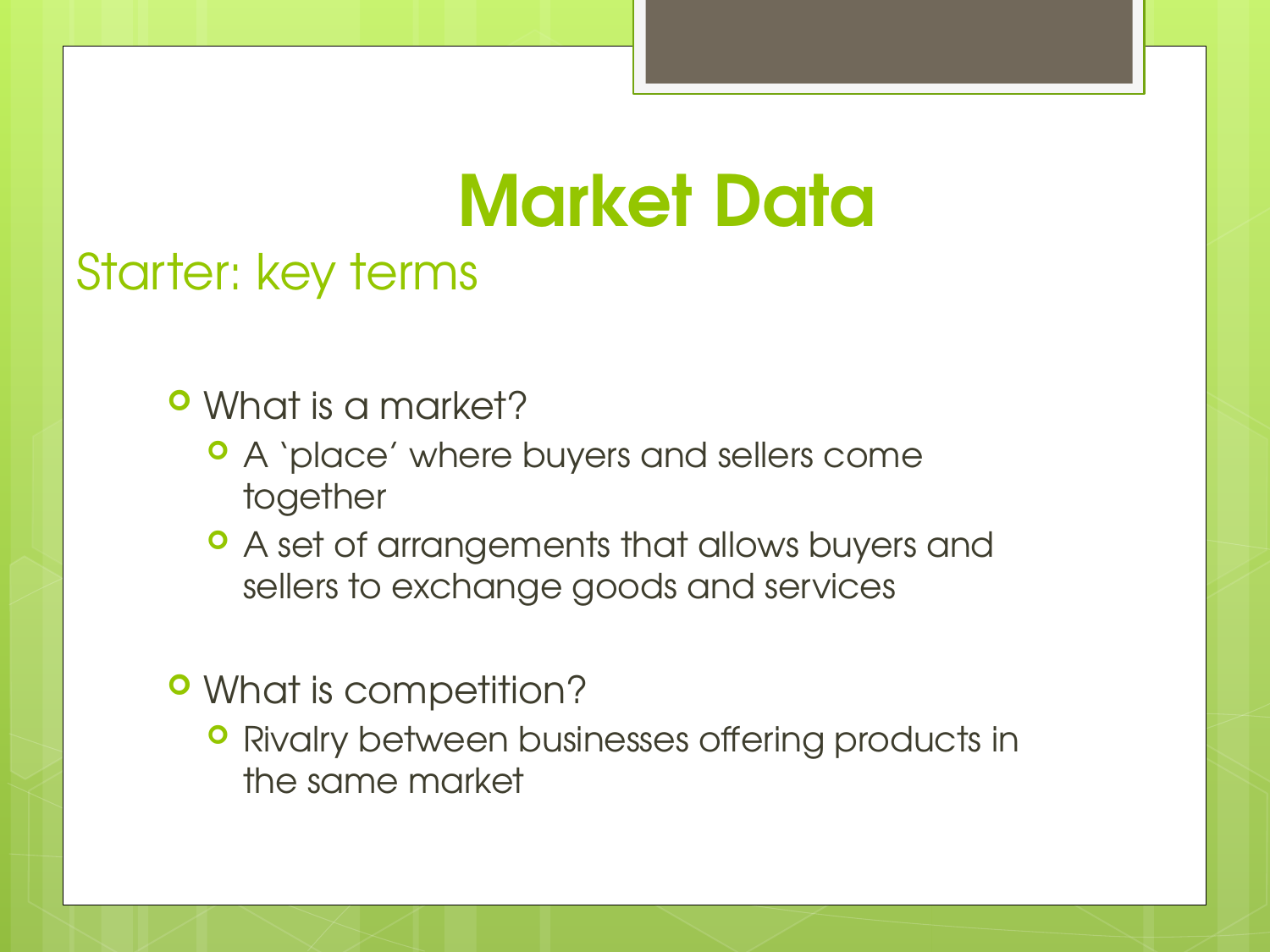

# Market Data Starter: key terms

What is a market?
A ‘place’ where buyers and sellers come together
A set of arrangements that allows buyers and sellers to exchange goods and services

What is competition?
Rivalry between businesses offering products in the same market